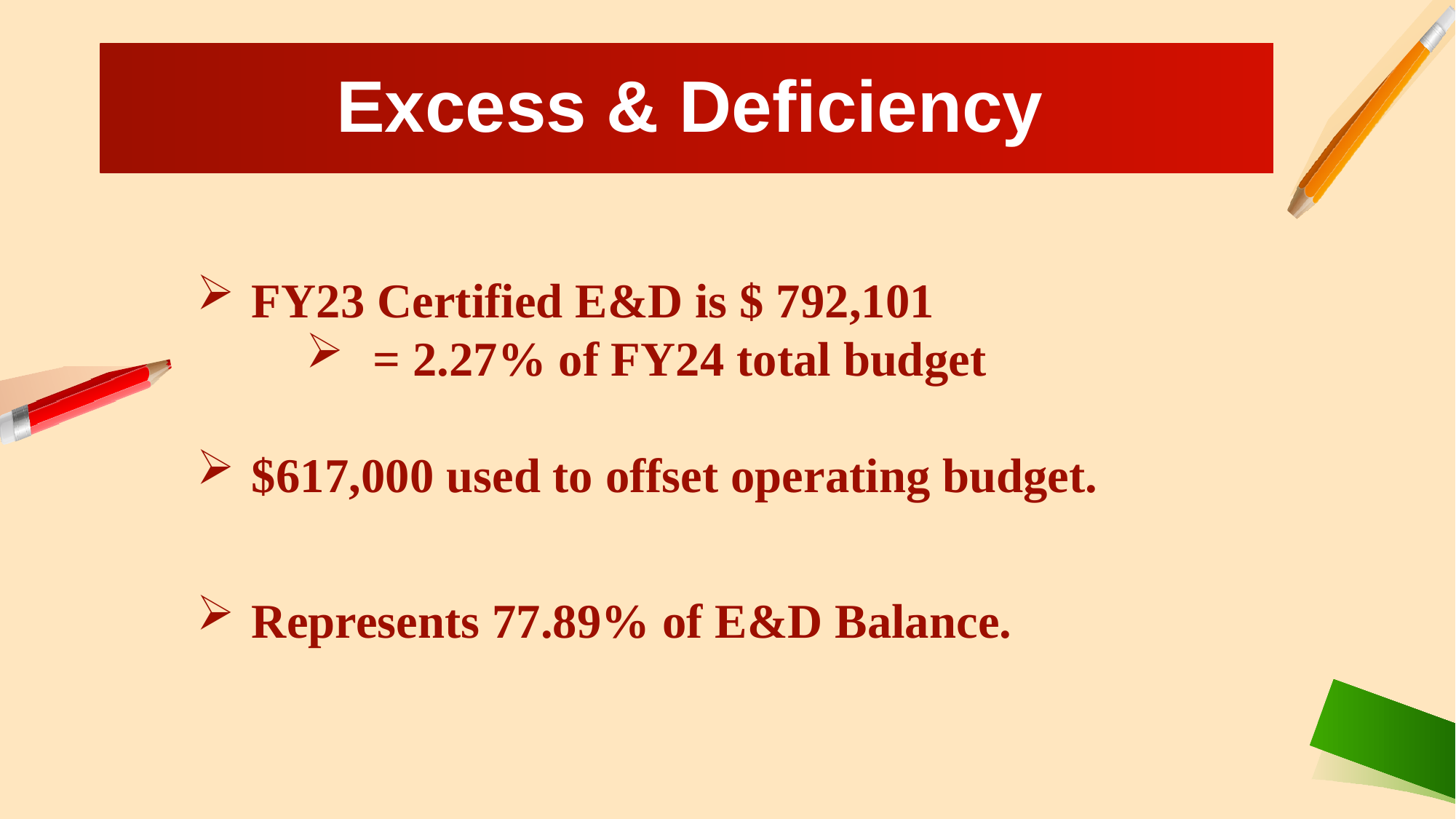

Excess & Deficiency
FY23 Certified E&D is $ 792,101
 = 2.27% of FY24 total budget

$617,000 used to offset operating budget.

Represents 77.89% of E&D Balance.